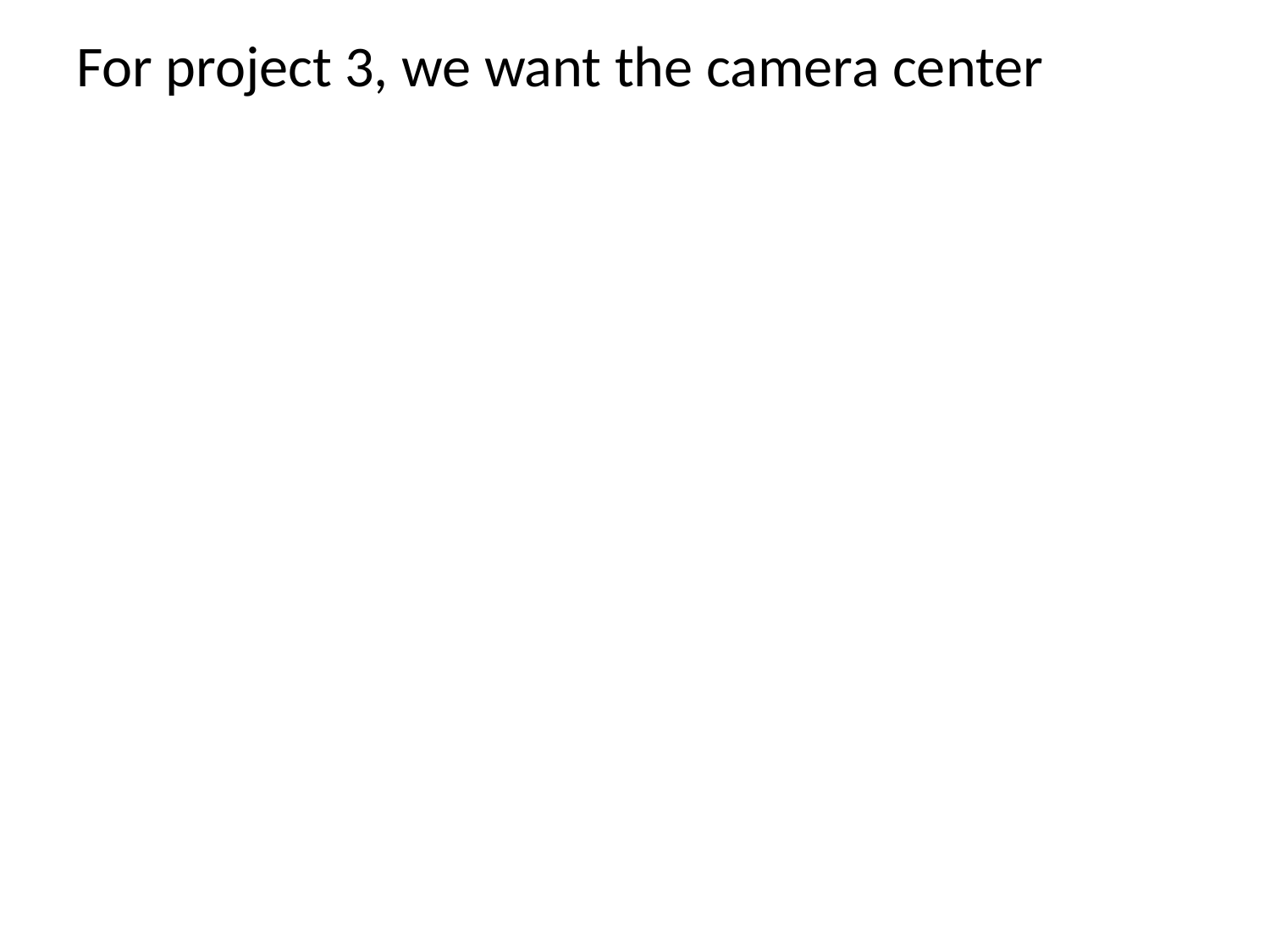

# For project 3, we want the camera center